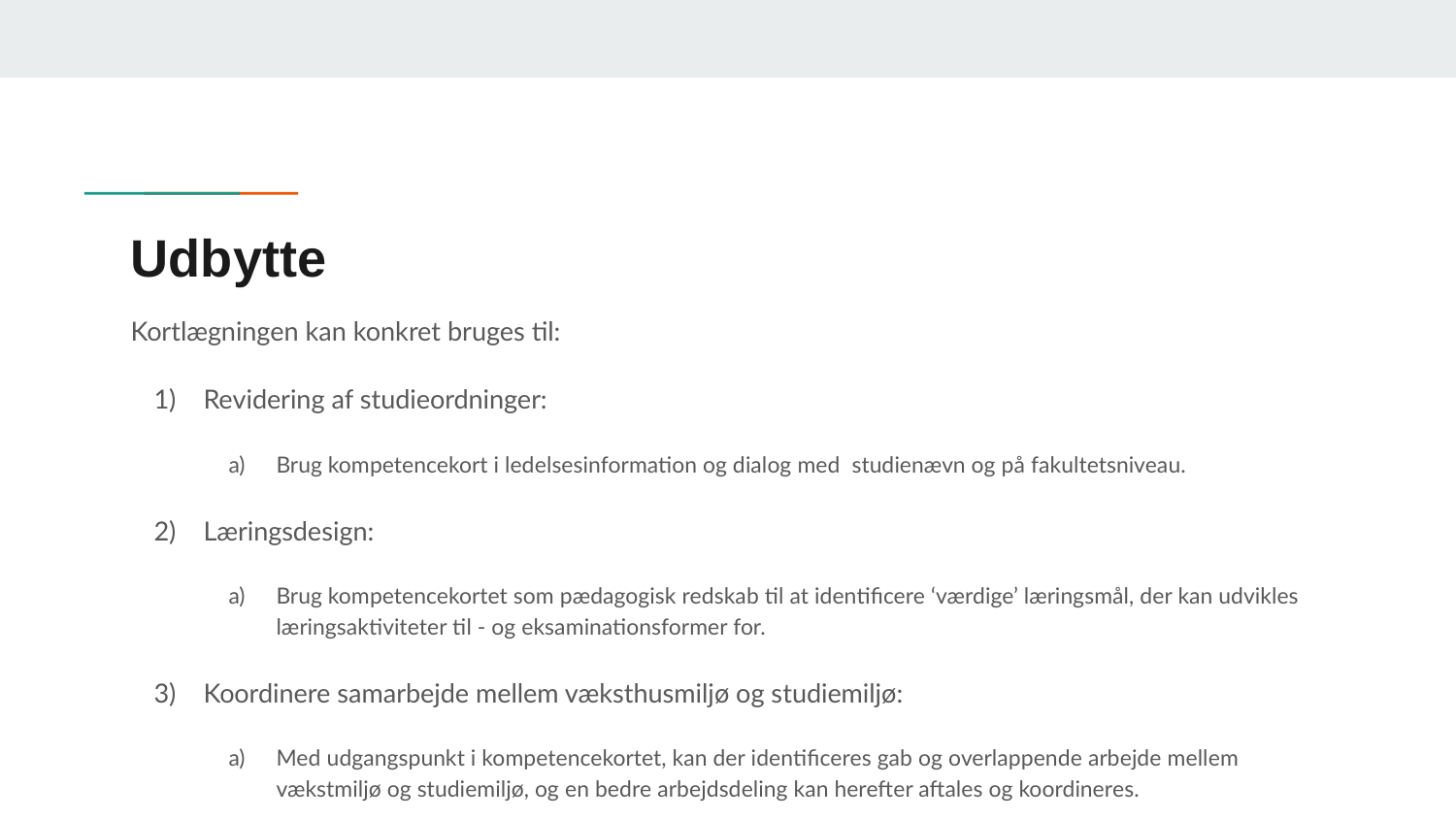

# Udbytte
Kortlægningen kan konkret bruges til:
Revidering af studieordninger:
Brug kompetencekort i ledelsesinformation og dialog med  studienævn og på fakultetsniveau.
Læringsdesign:
Brug kompetencekortet som pædagogisk redskab til at identificere ‘værdige’ læringsmål, der kan udvikles læringsaktiviteter til - og eksaminationsformer for.
Koordinere samarbejde mellem væksthusmiljø og studiemiljø:
Med udgangspunkt i kompetencekortet, kan der identificeres gab og overlappende arbejde mellem vækstmiljø og studiemiljø, og en bedre arbejdsdeling kan herefter aftales og koordineres.